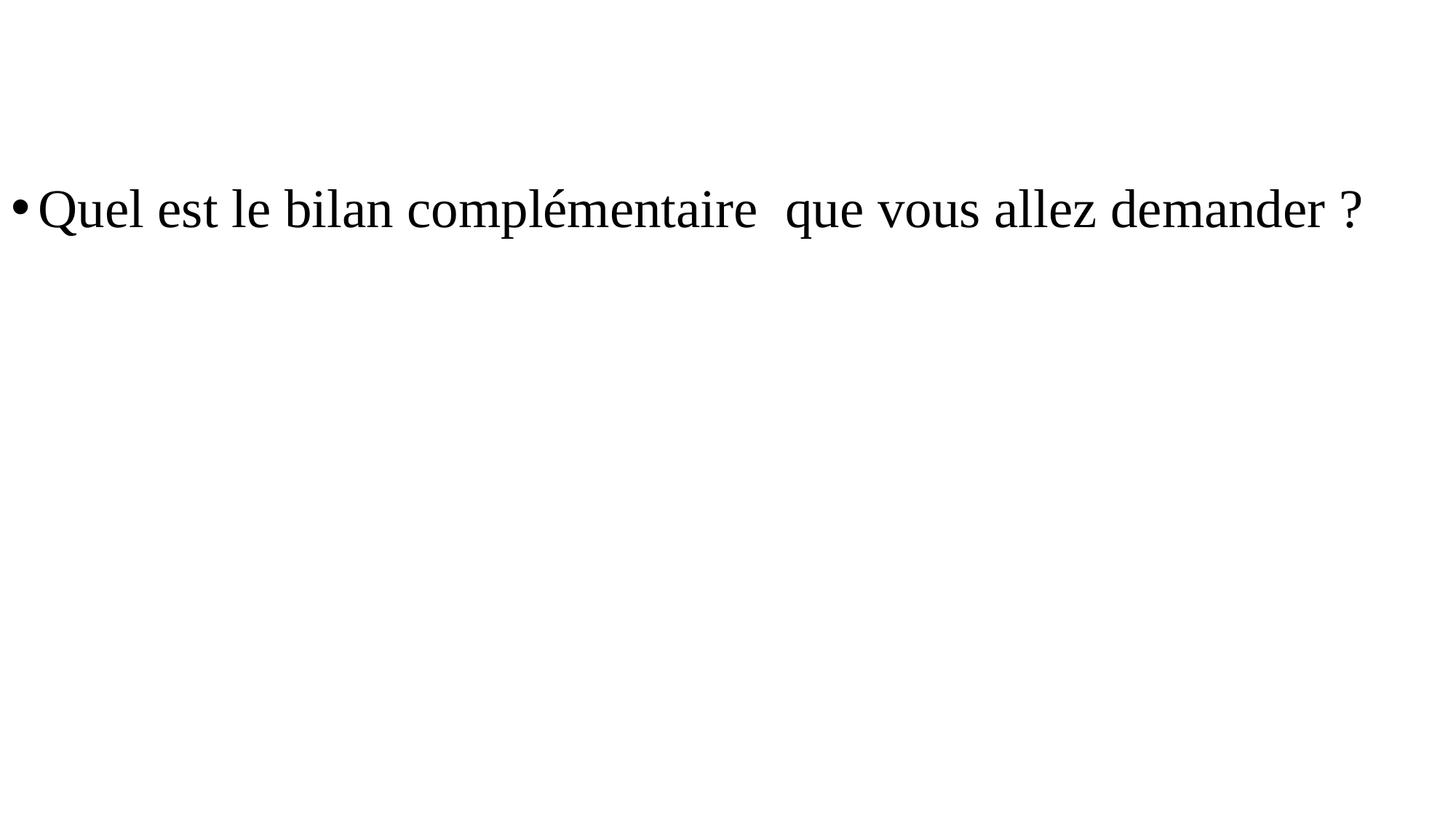

Quel est le bilan complémentaire  que vous allez demander ?